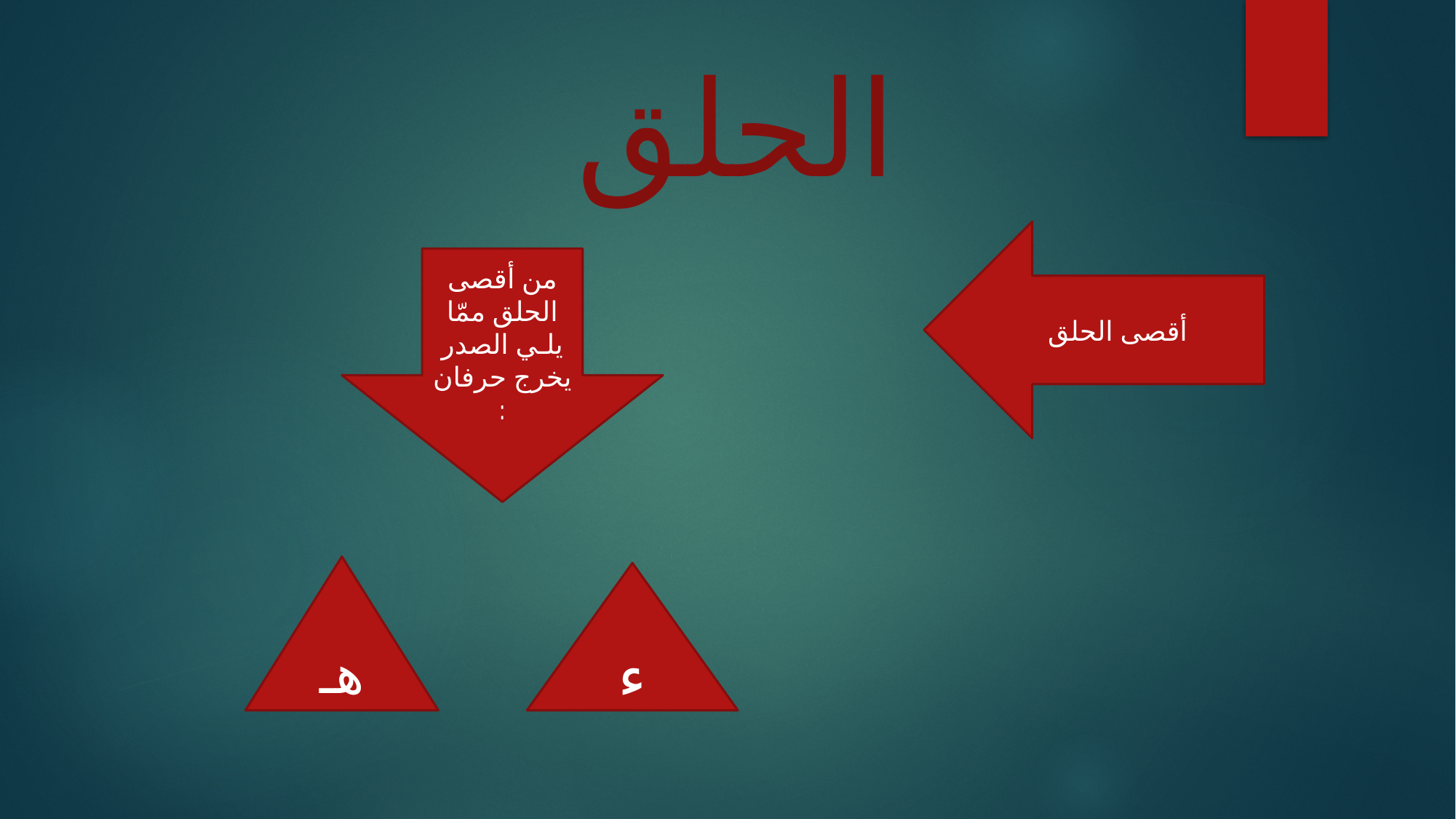

# الحلق
أقصى الحلق
من أقصى الحلق ممّا يلـي الصدر يخرج حرفان :
هـ
ء